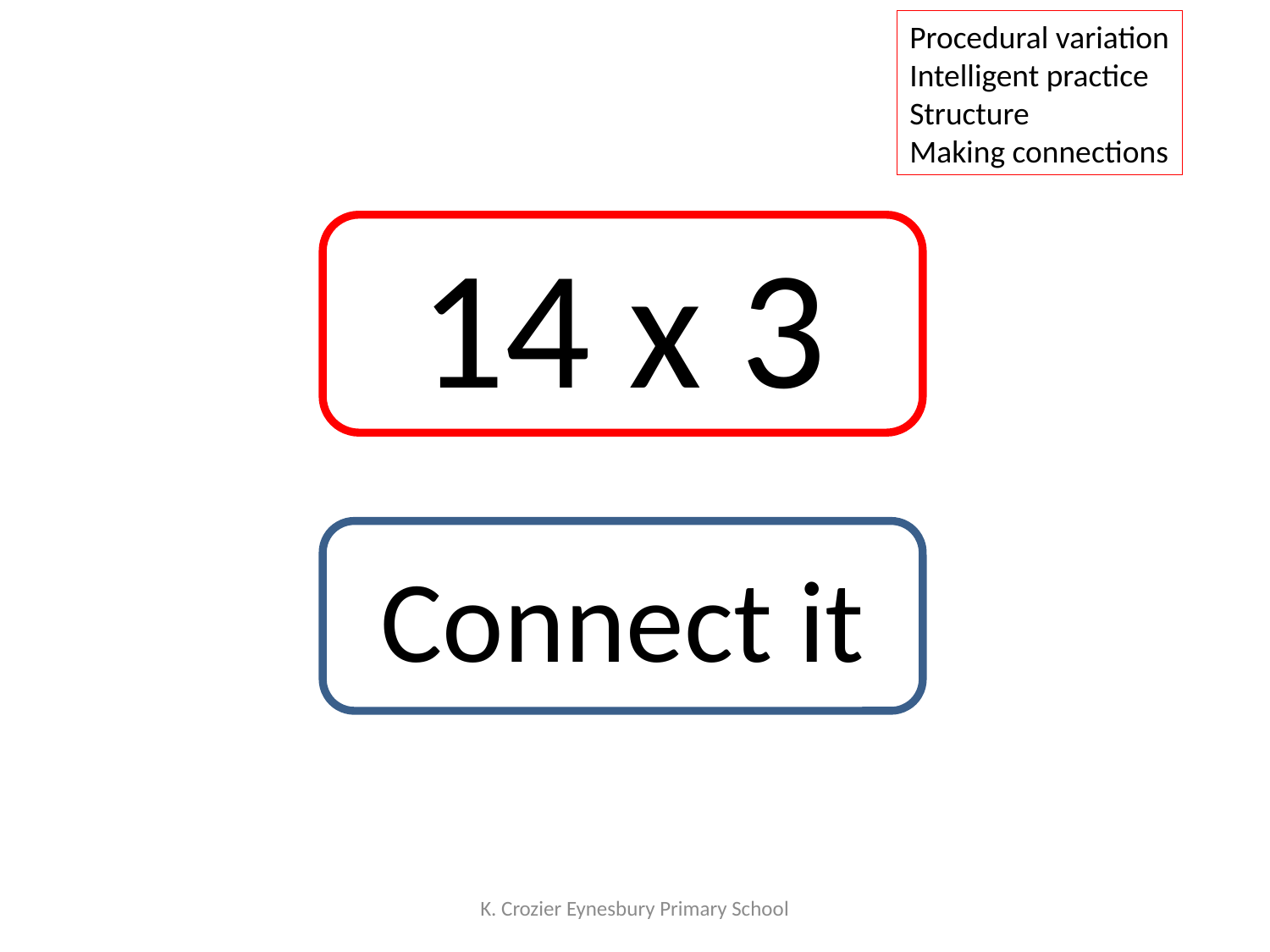

Procedural variation
Intelligent practice
Structure
Making connections
14 x 3

Connect it
K. Crozier Eynesbury Primary School